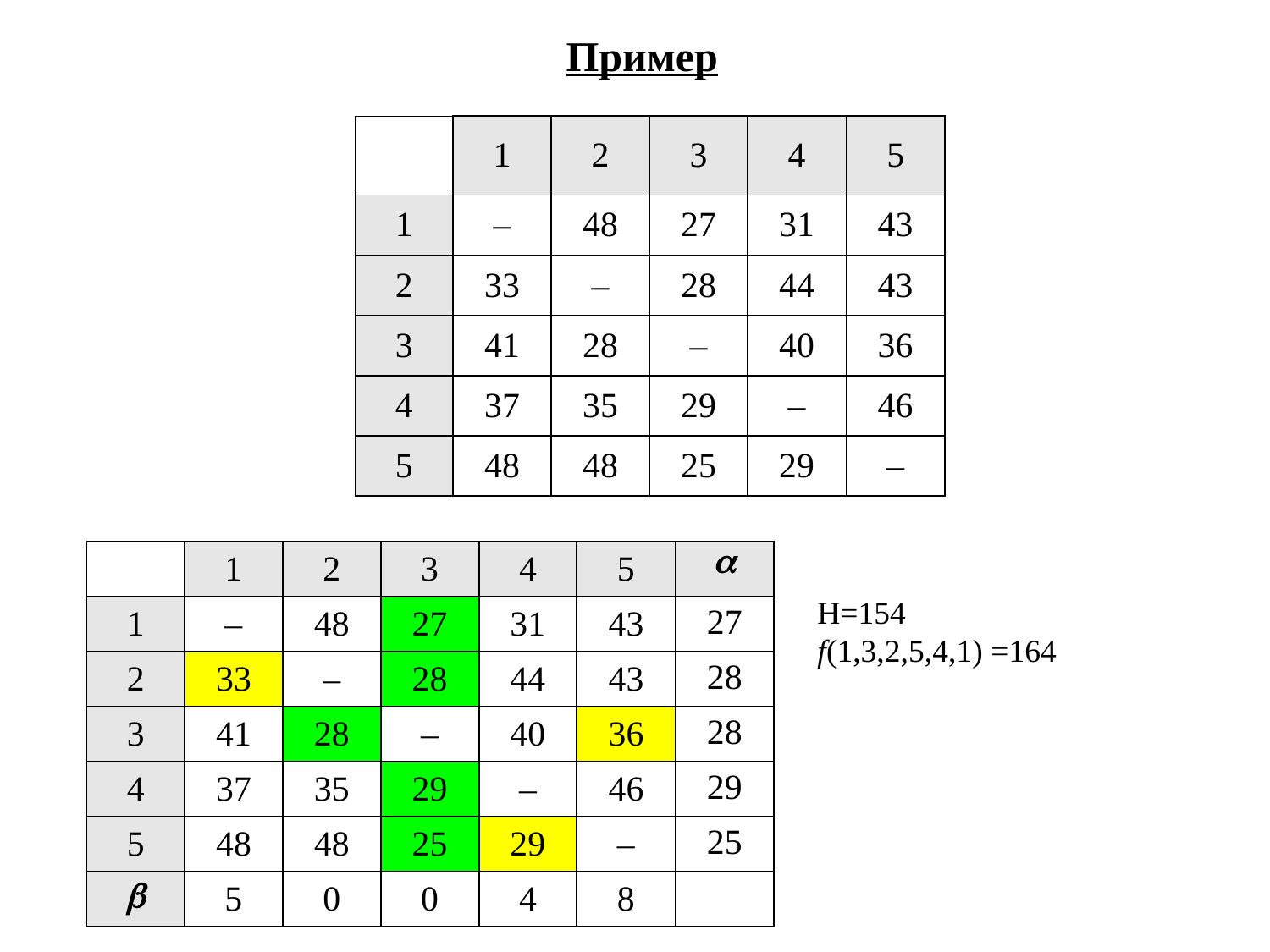

Пример
|  | 1 | 2 | 3 | 4 | 5 |
| --- | --- | --- | --- | --- | --- |
| 1 | – | 48 | 27 | 31 | 43 |
| 2 | 33 | – | 28 | 44 | 43 |
| 3 | 41 | 28 | – | 40 | 36 |
| 4 | 37 | 35 | 29 | – | 46 |
| 5 | 48 | 48 | 25 | 29 | – |
|  | 1 | 2 | 3 | 4 | 5 | α |
| --- | --- | --- | --- | --- | --- | --- |
| 1 | – | 48 | 27 | 31 | 43 | 27 |
| 2 | 33 | – | 28 | 44 | 43 | 28 |
| 3 | 41 | 28 | – | 40 | 36 | 28 |
| 4 | 37 | 35 | 29 | – | 46 | 29 |
| 5 | 48 | 48 | 25 | 29 | – | 25 |
| β | 5 | 0 | 0 | 4 | 8 |  |
H=154
f(1,3,2,5,4,1) =164